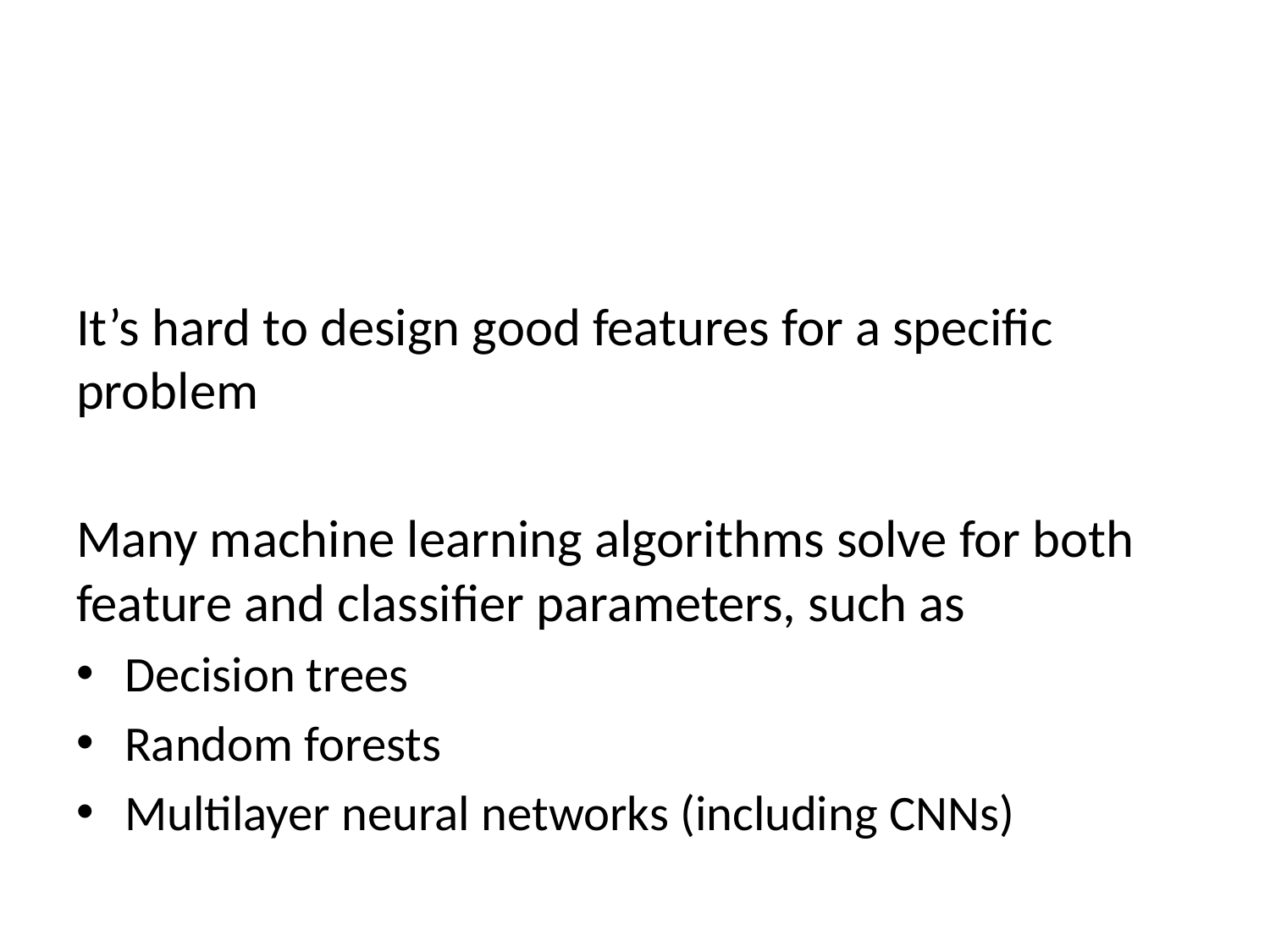

#

It’s hard to design good features for a specific problem

Many machine learning algorithms solve for both feature and classifier parameters, such as
Decision trees
Random forests
Multilayer neural networks (including CNNs)